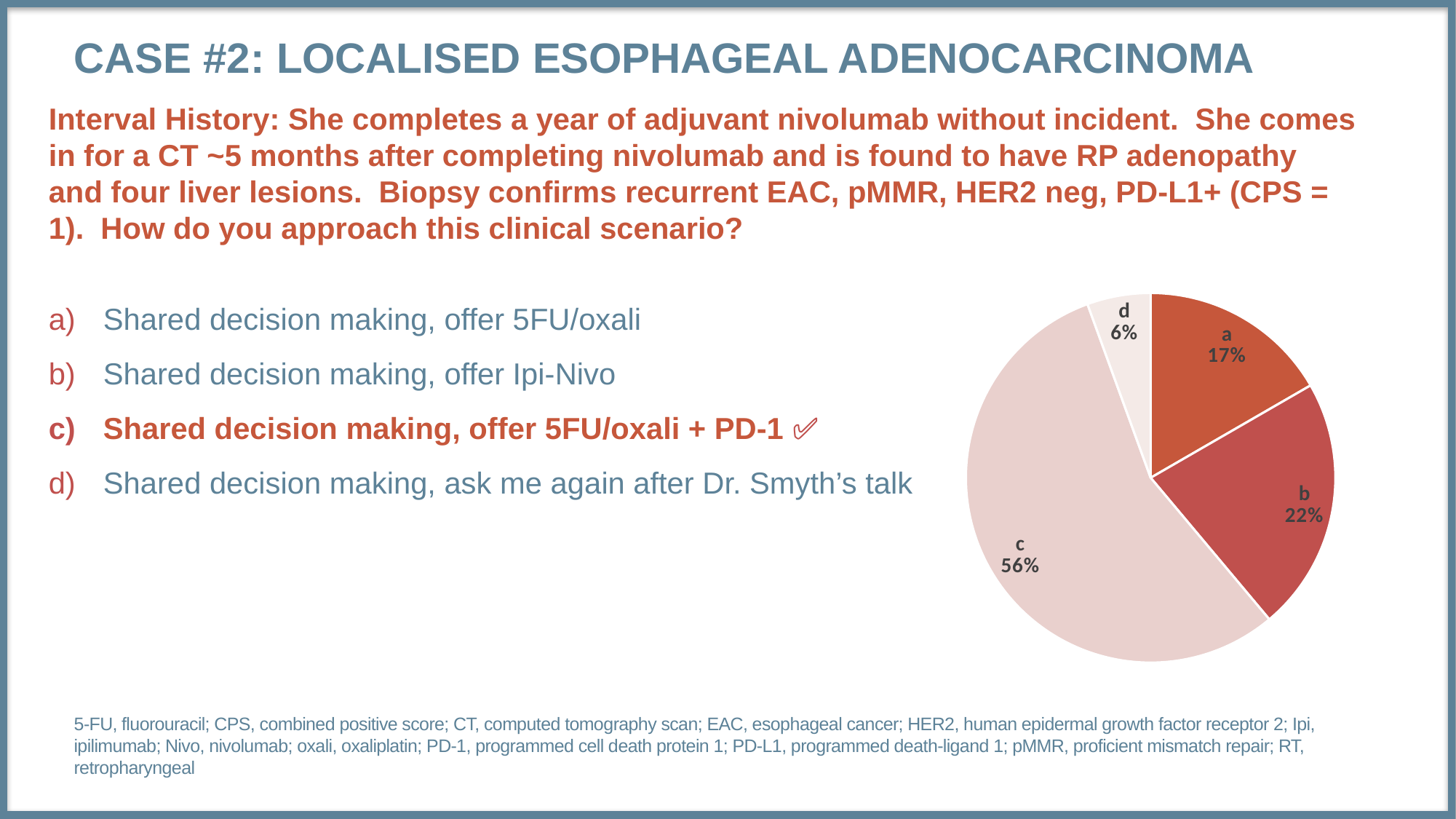

# Case #2: Localised Esophageal Adenocarcinoma
Interval History: She completes a year of adjuvant nivolumab without incident.  She comes in for a CT ~5 months after completing nivolumab and is found to have RP adenopathy and four liver lesions.  Biopsy confirms recurrent EAC, pMMR, HER2 neg, PD-L1+ (CPS = 1).  How do you approach this clinical scenario?
Shared decision making, offer 5FU/oxali
Shared decision making, offer Ipi-Nivo
Shared decision making, offer 5FU/oxali + PD-1 ✅
Shared decision making, ask me again after Dr. Smyth’s talk

### Chart

| Category | Sales |
|---|---|
| a | 3.0 |
| b | 4.0 |
| c | 10.0 |
| d | 1.0 |
5-FU, fluorouracil; CPS, combined positive score; CT, computed tomography scan; EAC, esophageal cancer; HER2, human epidermal growth factor receptor 2; Ipi, ipilimumab; Nivo, nivolumab; oxali, oxaliplatin; PD-1, programmed cell death protein 1; PD-L1, programmed death-ligand 1; pMMR, proficient mismatch repair; RT, retropharyngeal